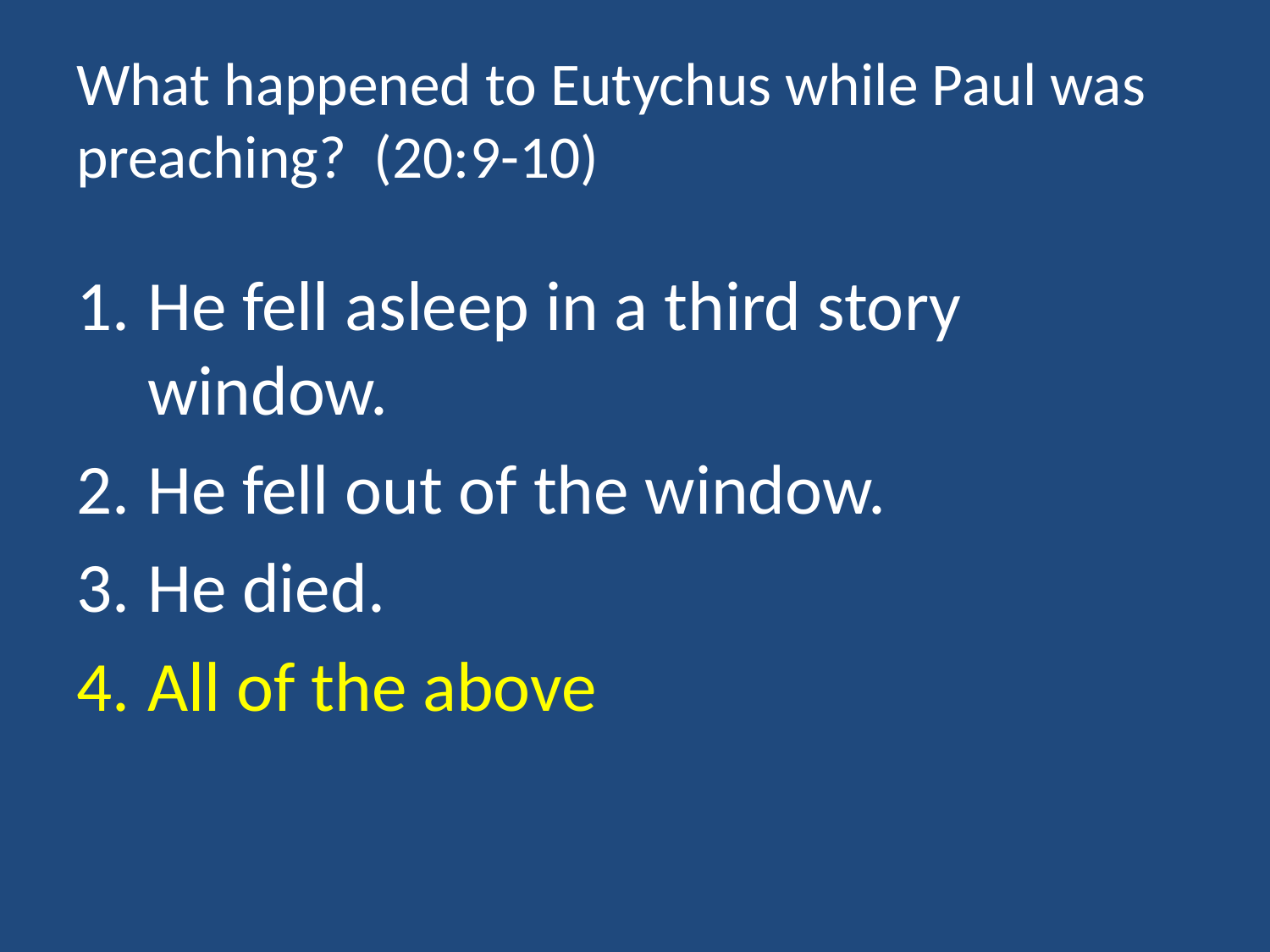

# What happened to Eutychus while Paul was preaching?  (20:9-10)
He fell asleep in a third story window.
He fell out of the window.
He died.
All of the above